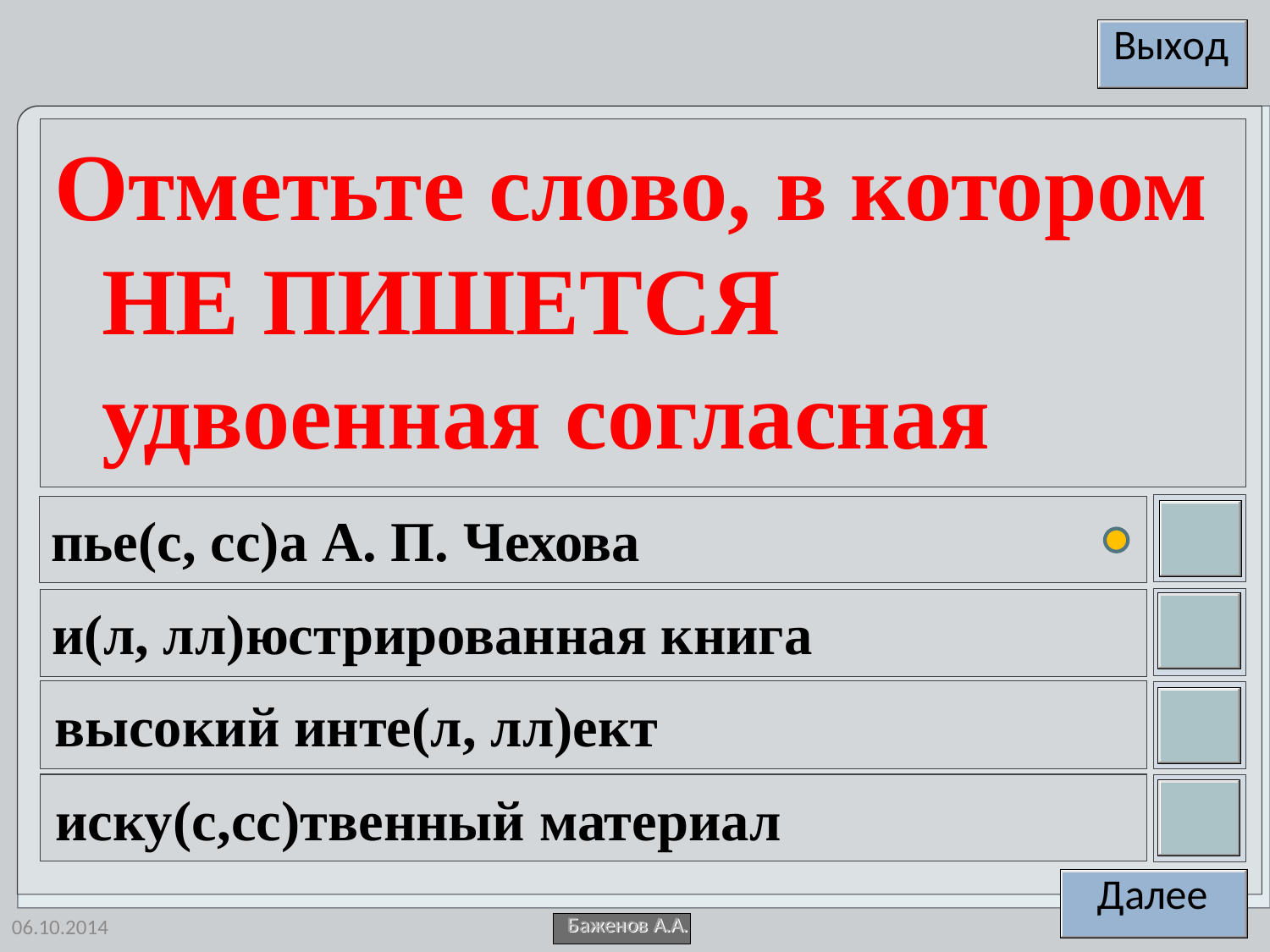

Отметьте слово, в котором НЕ ПИШЕТСЯ удвоенная согласная

пье(с, сс)а А. П. Чехова

и(л, лл)юстрированная книга

высокий инте(л, лл)ект

иску(с,сс)твенный материал
06.10.2014